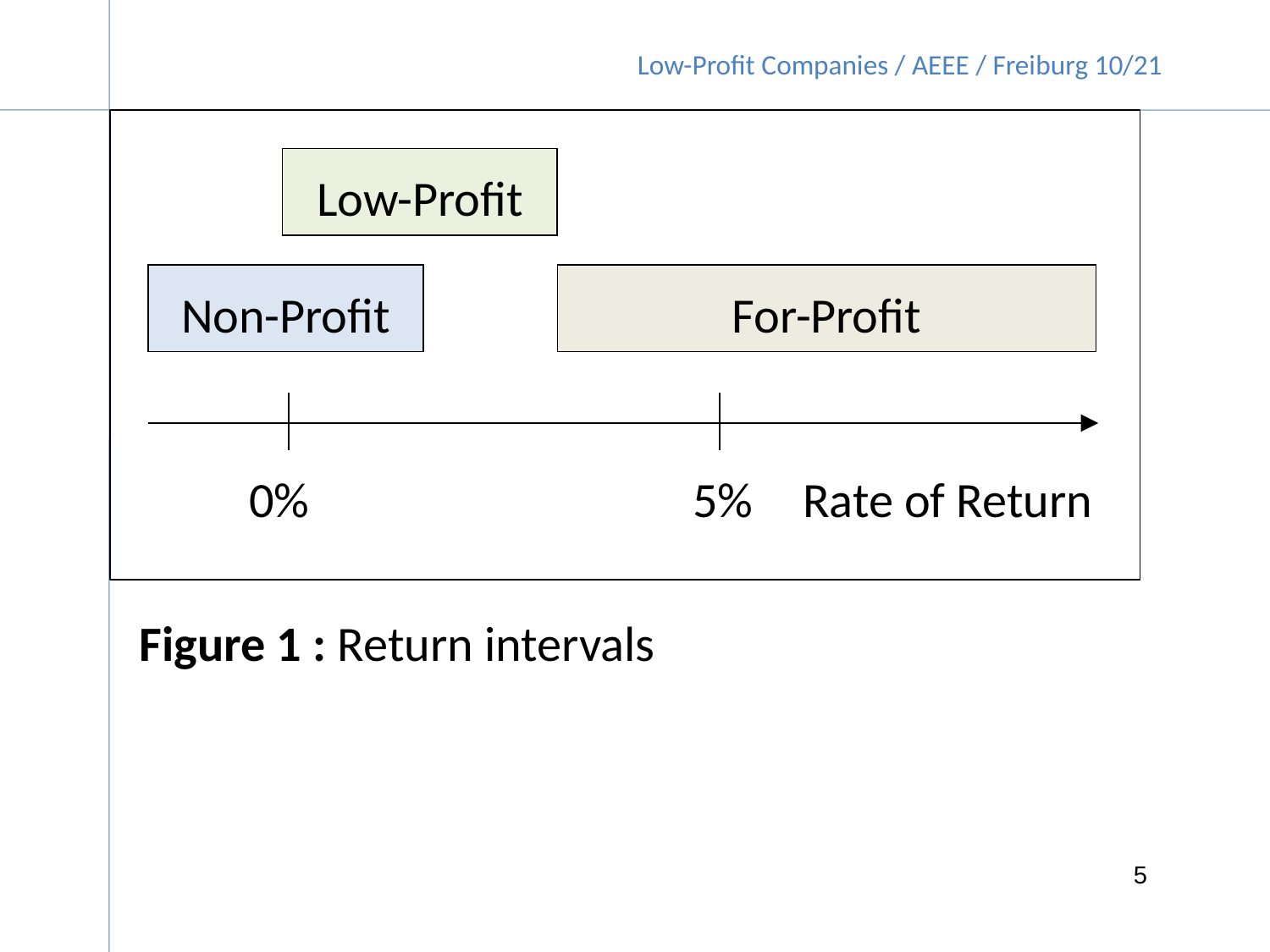

Low-Profit
Non-Profit
For-Profit
0%
5%
Rate of Return
Figure 1 : Return intervals
5